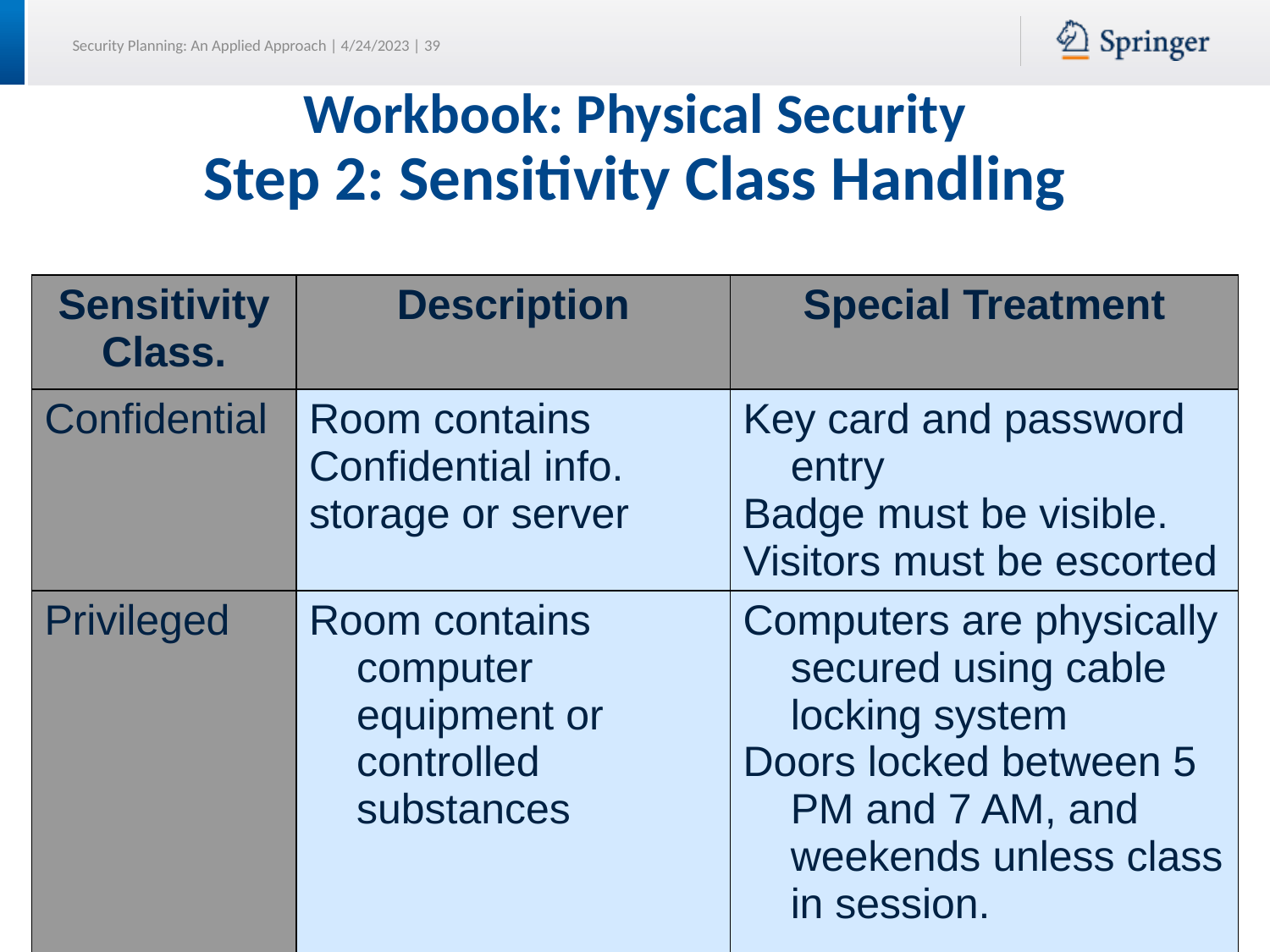

# Workbook: Physical Security Step 2: Sensitivity Class Handling
| Sensitivity Class. | Description | Special Treatment |
| --- | --- | --- |
| Confidential | Room contains Confidential info. storage or server | Key card and password entry Badge must be visible. Visitors must be escorted |
| Privileged | Room contains computer equipment or controlled substances | Computers are physically secured using cable locking system Doors locked between 5 PM and 7 AM, and weekends unless class in session. |